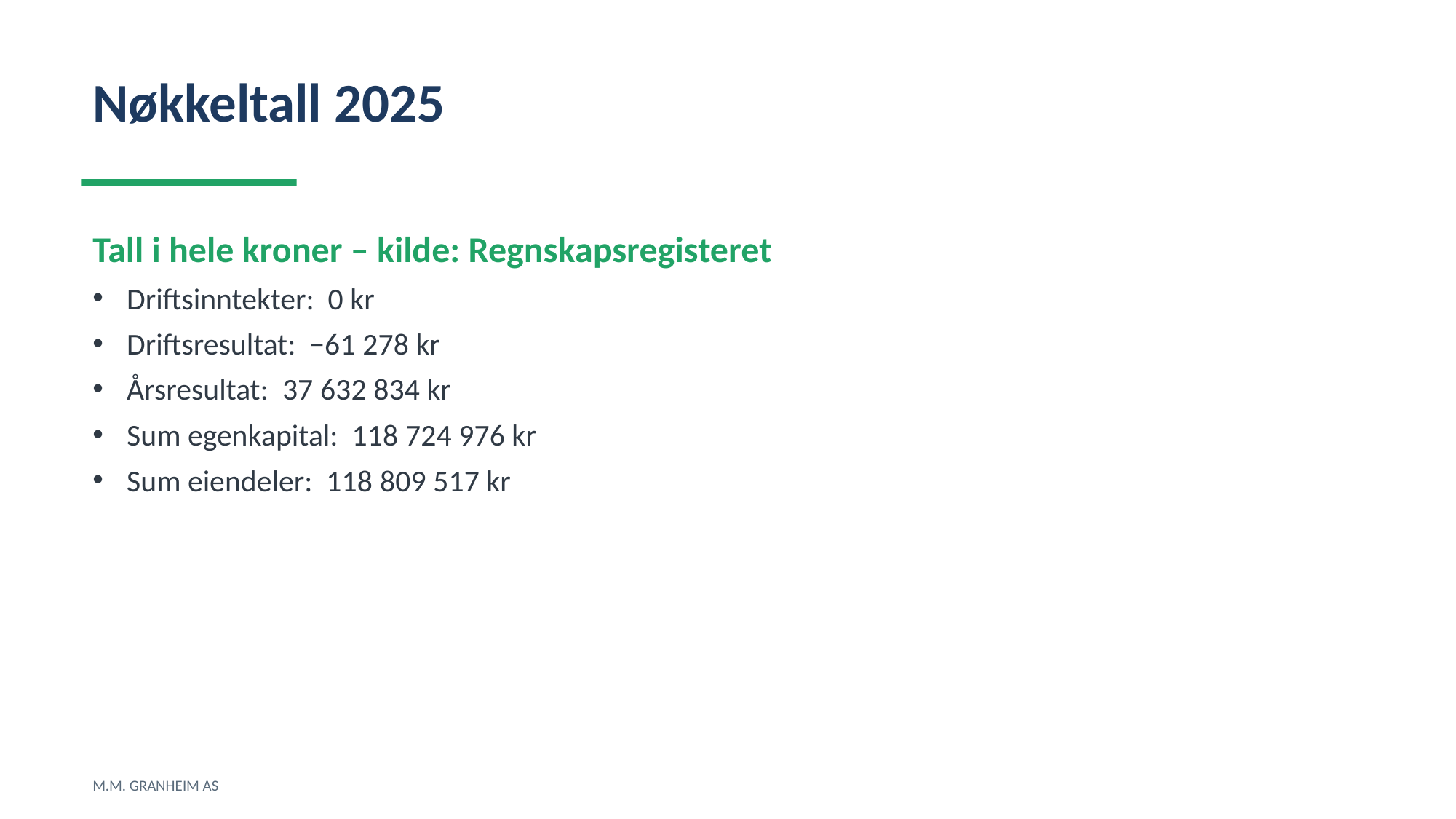

Nøkkeltall 2025

Tall i hele kroner – kilde: Regnskapsregisteret
Driftsinntekter:  0 kr
Driftsresultat:  −61 278 kr
Årsresultat:  37 632 834 kr
Sum egenkapital:  118 724 976 kr
Sum eiendeler:  118 809 517 kr
M.M. GRANHEIM AS